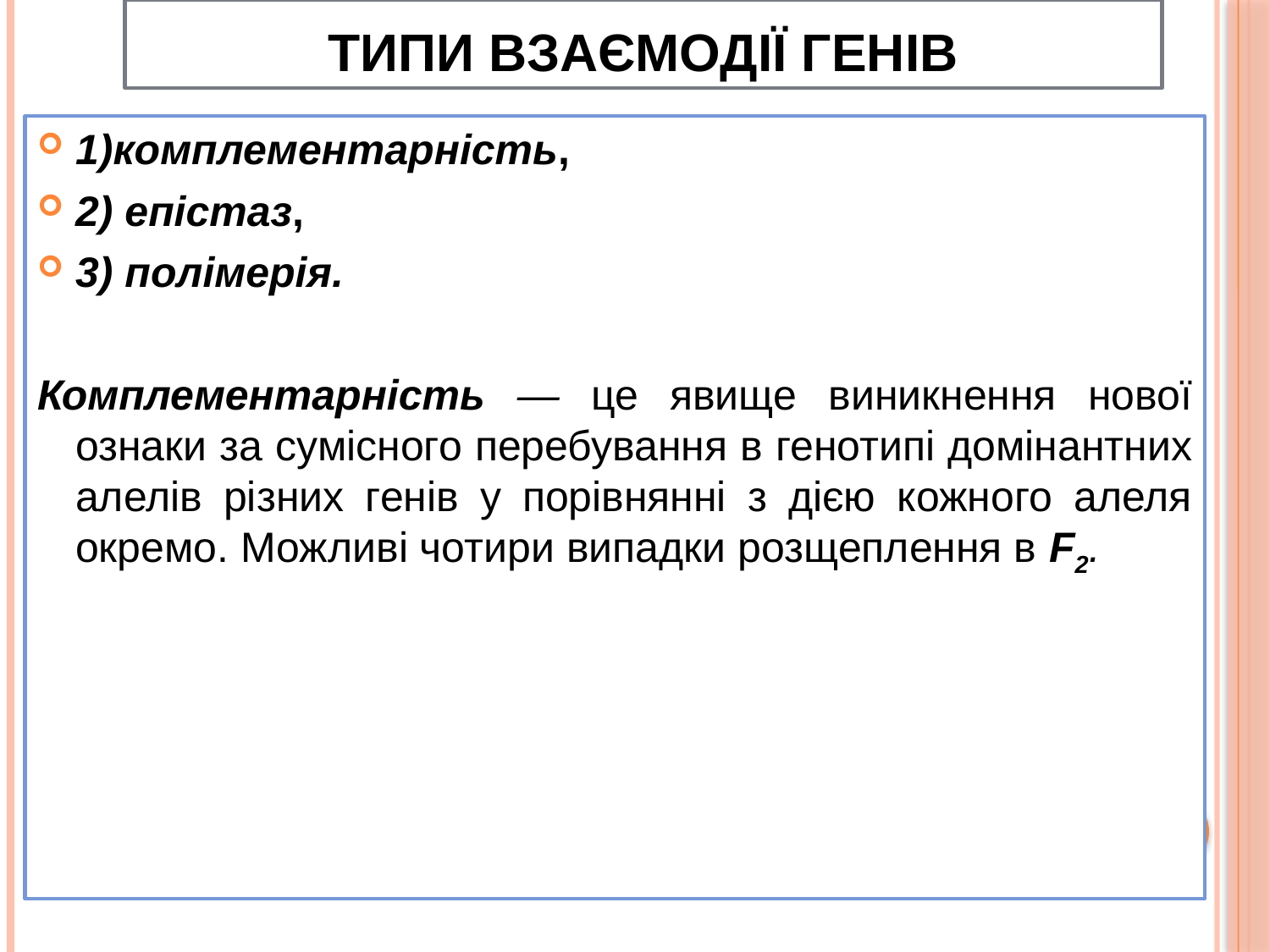

# Типи взаємодії генів
1)комплементарність,
2) епістаз,
3) полімерія.

Комплементарність — це явище виникнення нової ознаки за сумісного перебування в генотипі домінантних алелів різних генів у порівнянні з дією кожного алеля окремо. Можливі чотири випадки розщеплення в F2.